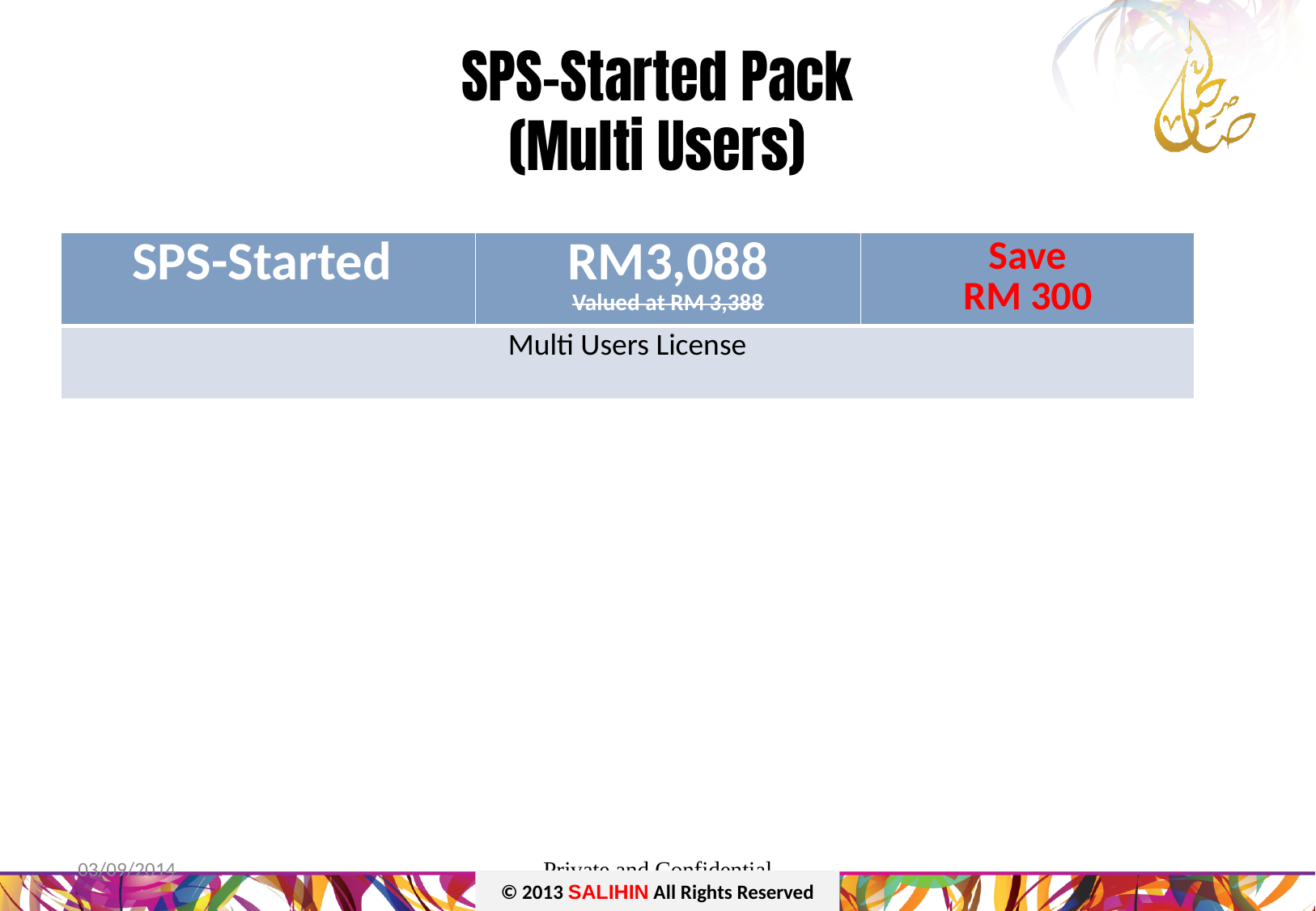

# SPS-Started Pack (Multi Users)
| SPS-Started | RM3,088 Valued at RM 3,388 | Save RM 300 |
| --- | --- | --- |
| Multi Users License |  |  |
03/09/2014
Private and Confidential